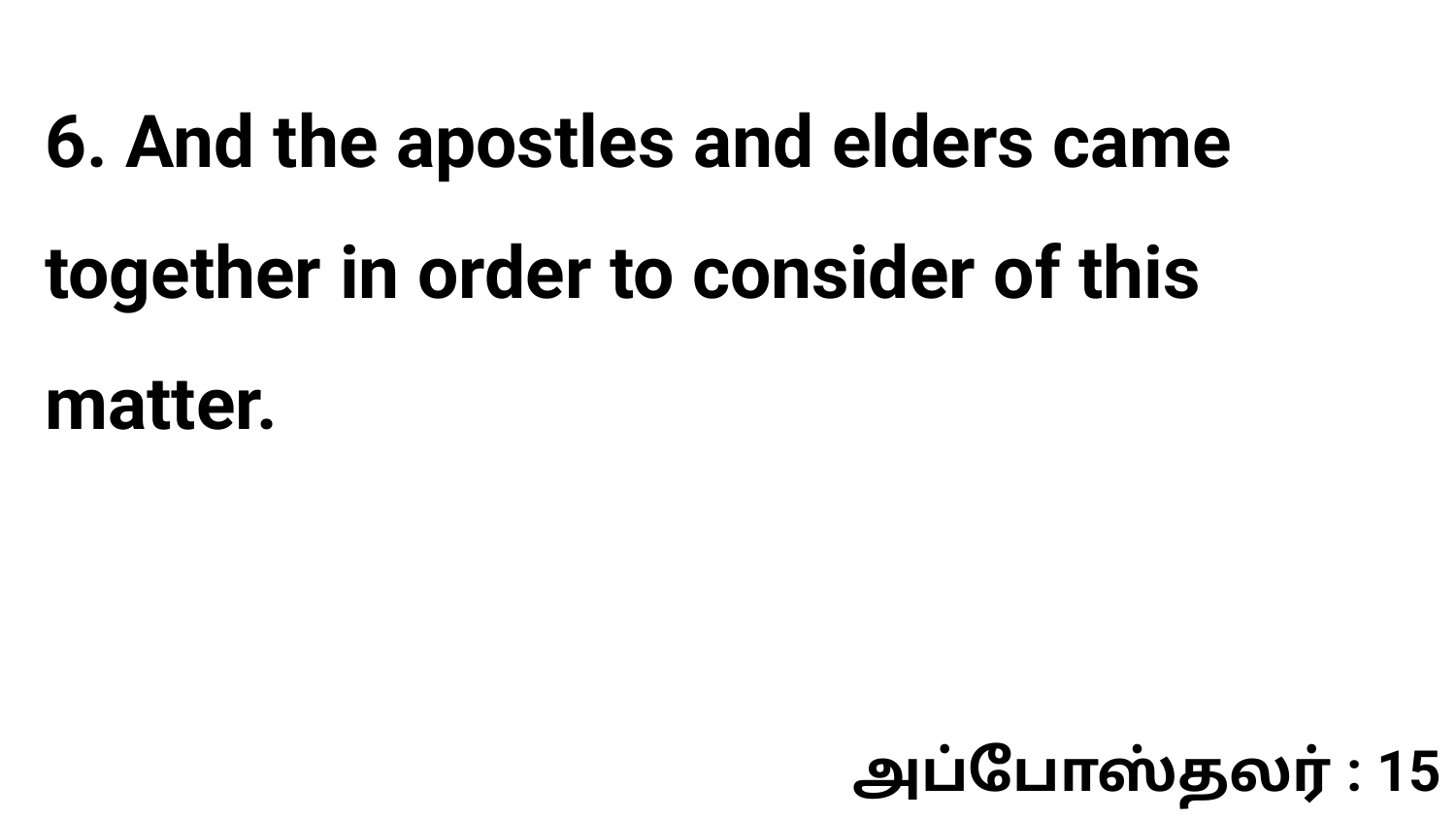

6. And the apostles and elders came together in order to consider of this matter.
அப்போஸ்தலர் : 15